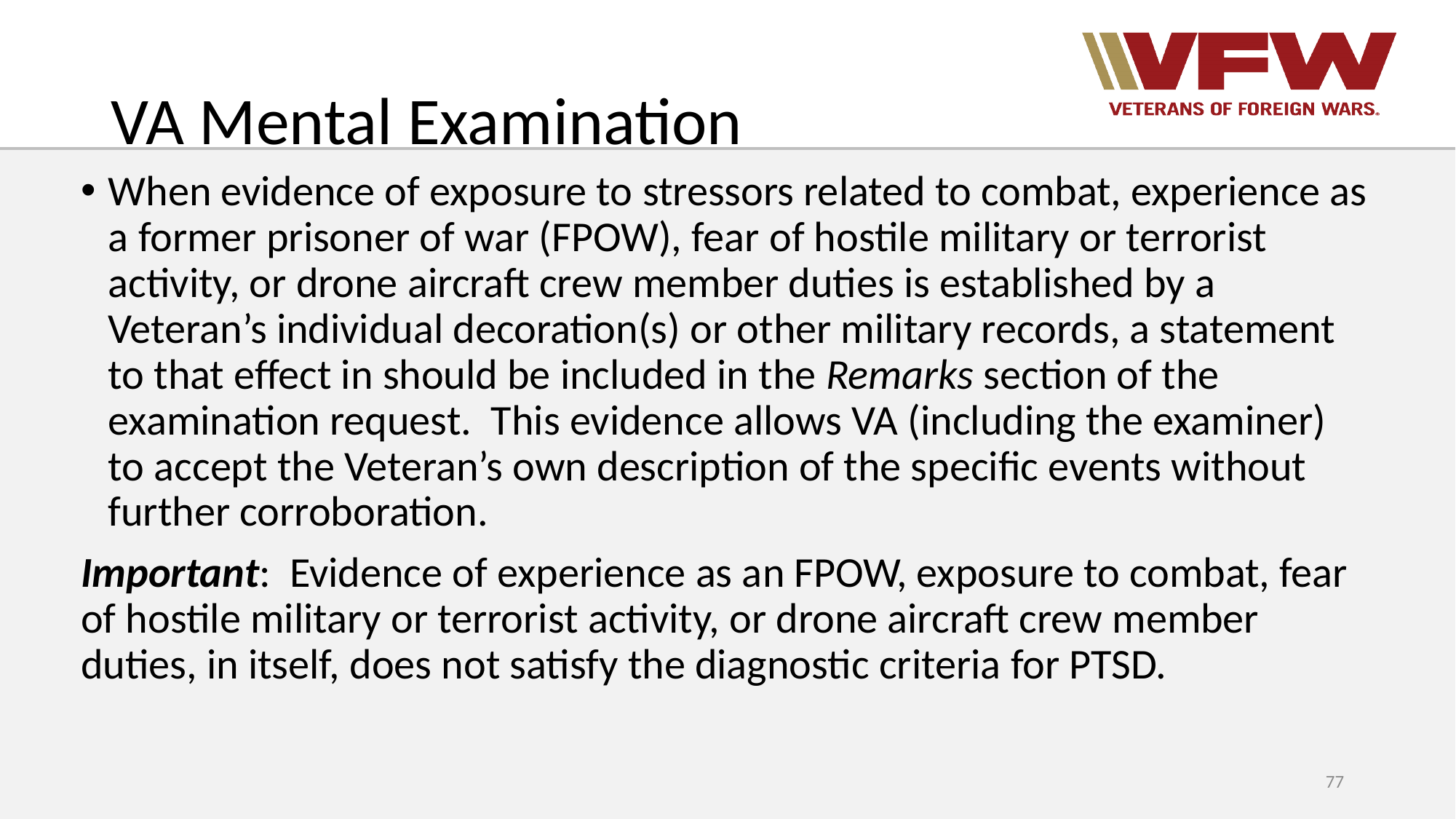

# VA Mental Examination
When evidence of exposure to stressors related to combat, experience as a former prisoner of war (FPOW), fear of hostile military or terrorist activity, or drone aircraft crew member duties is established by a Veteran’s individual decoration(s) or other military records, a statement to that effect in should be included in the Remarks section of the examination request.  This evidence allows VA (including the examiner) to accept the Veteran’s own description of the specific events without further corroboration.
Important:  Evidence of experience as an FPOW, exposure to combat, fear of hostile military or terrorist activity, or drone aircraft crew member duties, in itself, does not satisfy the diagnostic criteria for PTSD.
77